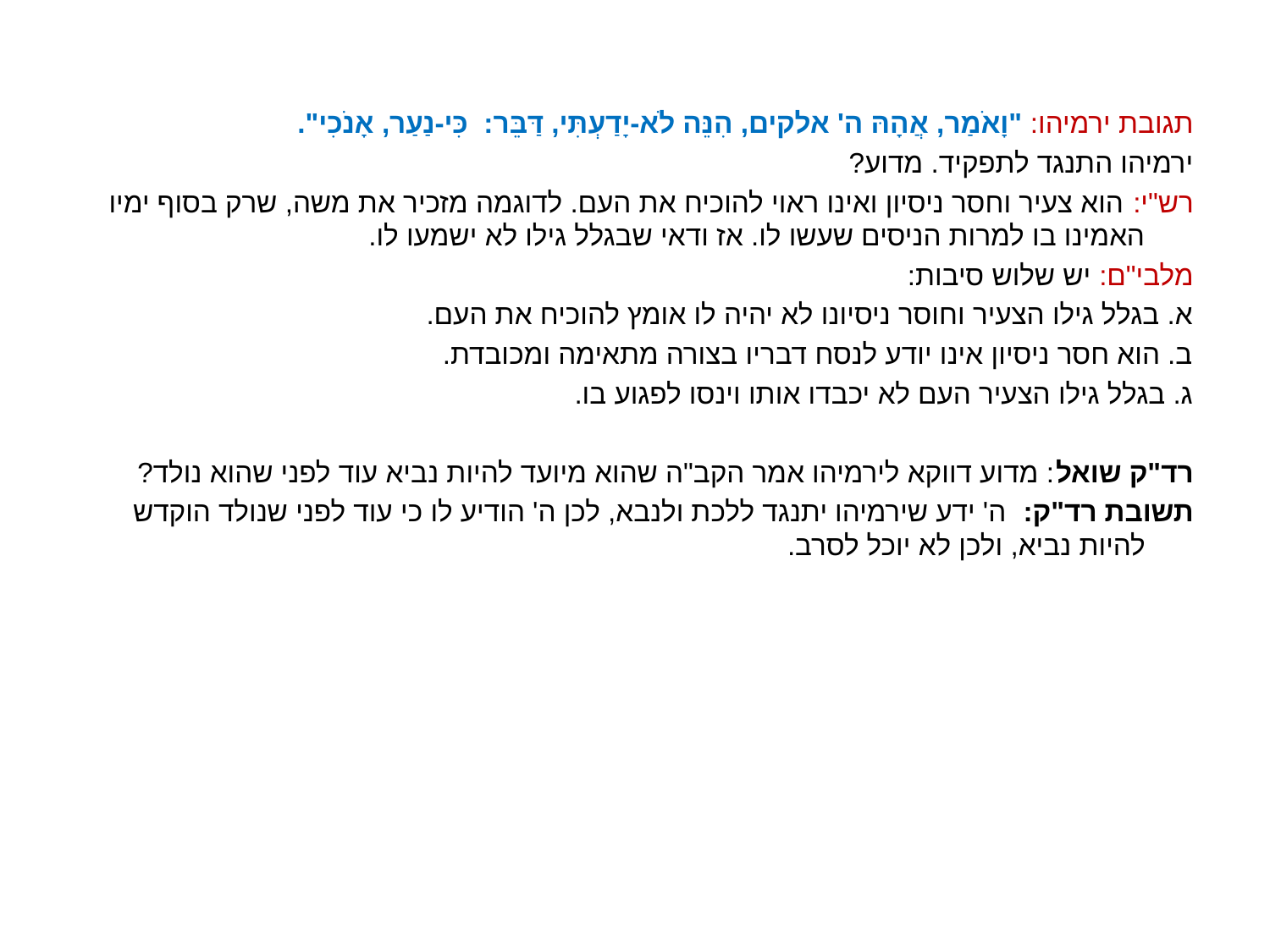

תגובת ירמיהו: "וָאֹמַר, אֲהָהּ ה' אלקים, הִנֵּה לֹא-יָדַעְתִּי, דַּבֵּר:  כִּי-נַעַר, אָנֹכִי".
ירמיהו התנגד לתפקיד. מדוע?
רש"י: הוא צעיר וחסר ניסיון ואינו ראוי להוכיח את העם. לדוגמה מזכיר את משה, שרק בסוף ימיו האמינו בו למרות הניסים שעשו לו. אז ודאי שבגלל גילו לא ישמעו לו.
מלבי"ם: יש שלוש סיבות:
א. בגלל גילו הצעיר וחוסר ניסיונו לא יהיה לו אומץ להוכיח את העם.
ב. הוא חסר ניסיון אינו יודע לנסח דבריו בצורה מתאימה ומכובדת.
ג. בגלל גילו הצעיר העם לא יכבדו אותו וינסו לפגוע בו.

רד"ק שואל: מדוע דווקא לירמיהו אמר הקב"ה שהוא מיועד להיות נביא עוד לפני שהוא נולד?
תשובת רד"ק:  ה' ידע שירמיהו יתנגד ללכת ולנבא, לכן ה' הודיע לו כי עוד לפני שנולד הוקדש להיות נביא, ולכן לא יוכל לסרב.